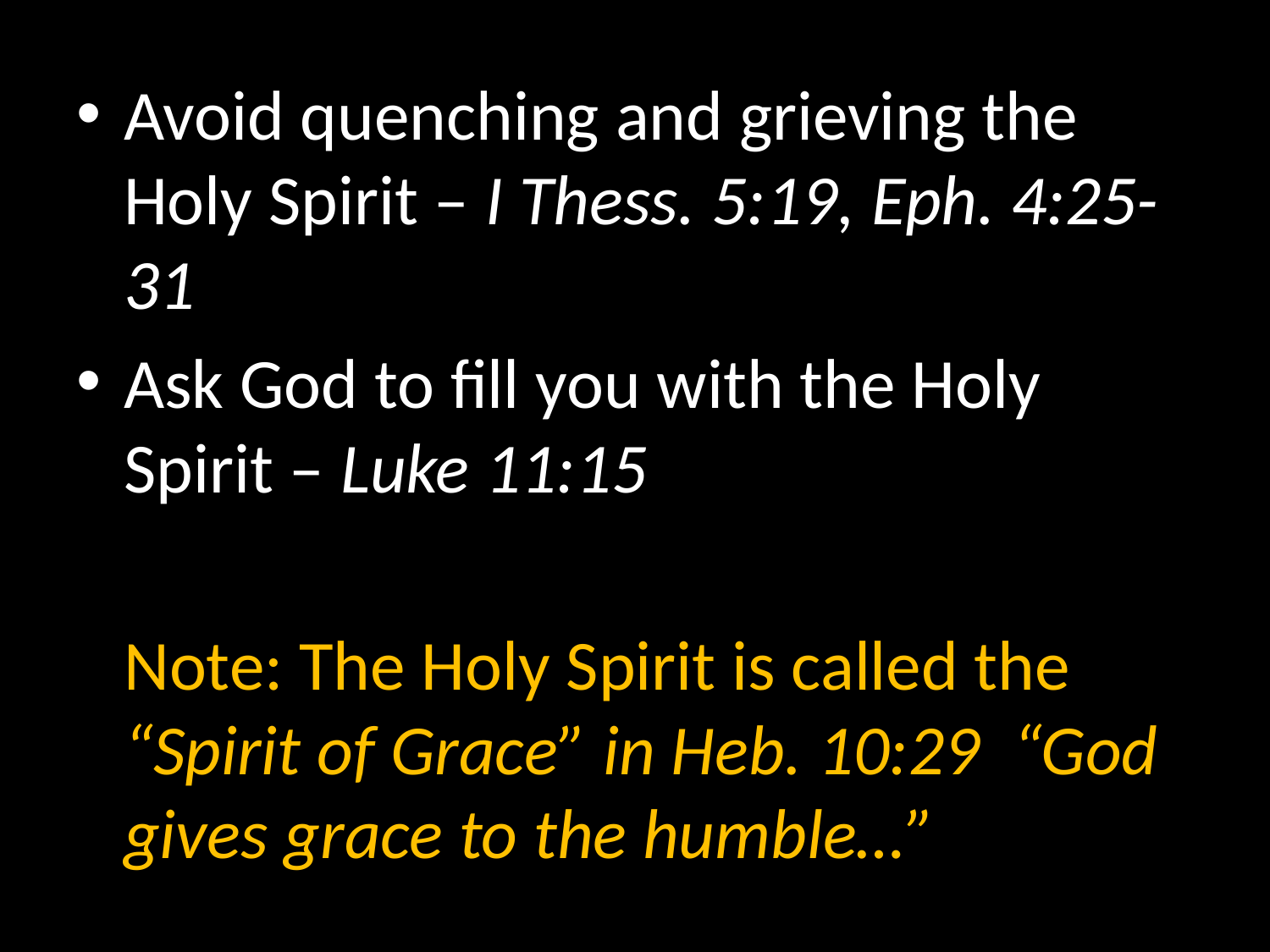

Avoid quenching and grieving the Holy Spirit – I Thess. 5:19, Eph. 4:25-31
Ask God to fill you with the Holy Spirit – Luke 11:15

   Note: The Holy Spirit is called the “Spirit of Grace” in Heb. 10:29  “God gives grace to the humble…”